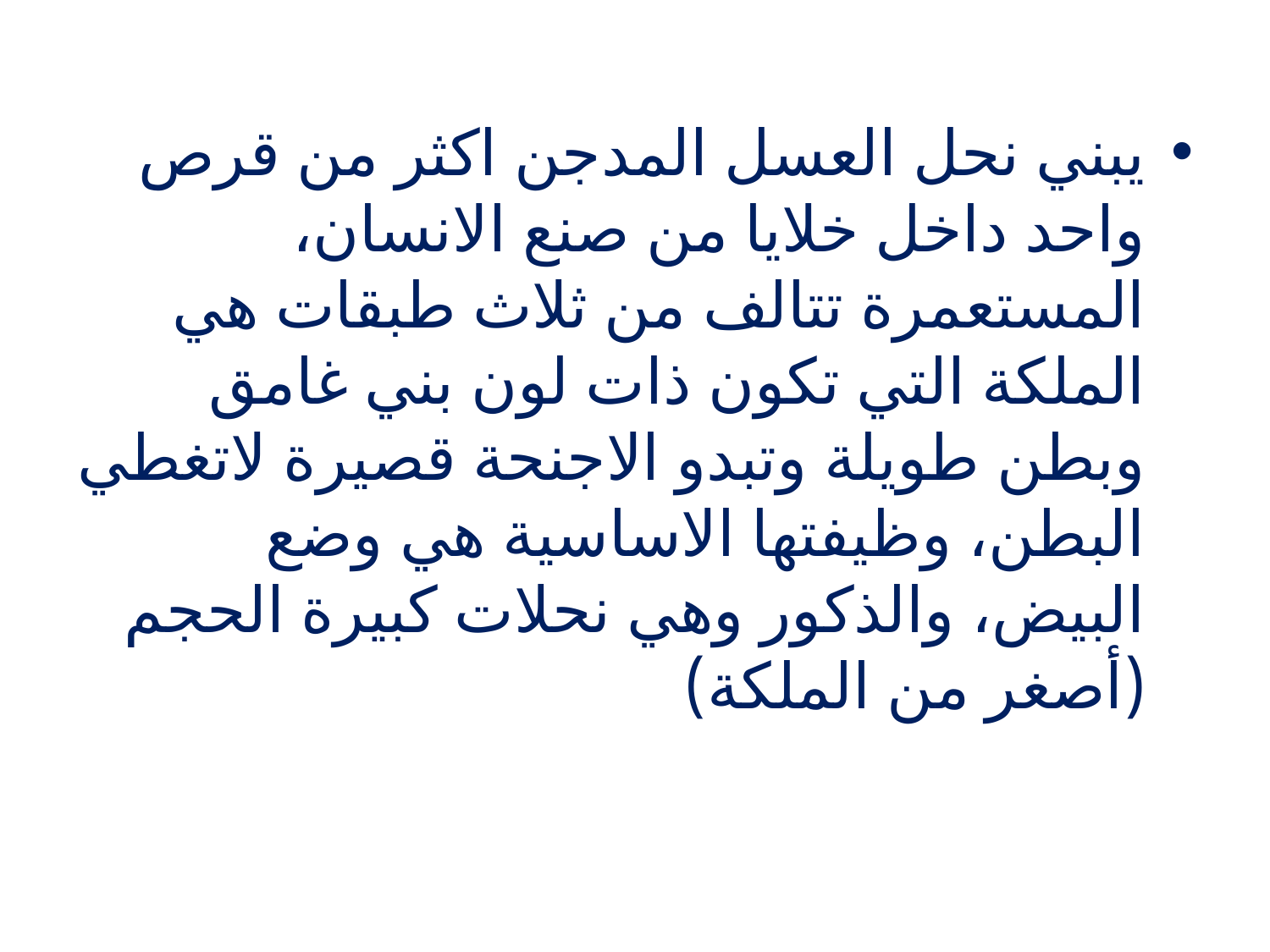

#
يبني نحل العسل المدجن اكثر من قرص واحد داخل خلايا من صنع الانسان، المستعمرة تتالف من ثلاث طبقات هي الملكة التي تكون ذات لون بني غامق وبطن طويلة وتبدو الاجنحة قصيرة لاتغطي البطن، وظيفتها الاساسية هي وضع البيض، والذكور وهي نحلات كبيرة الحجم (أصغر من الملكة)